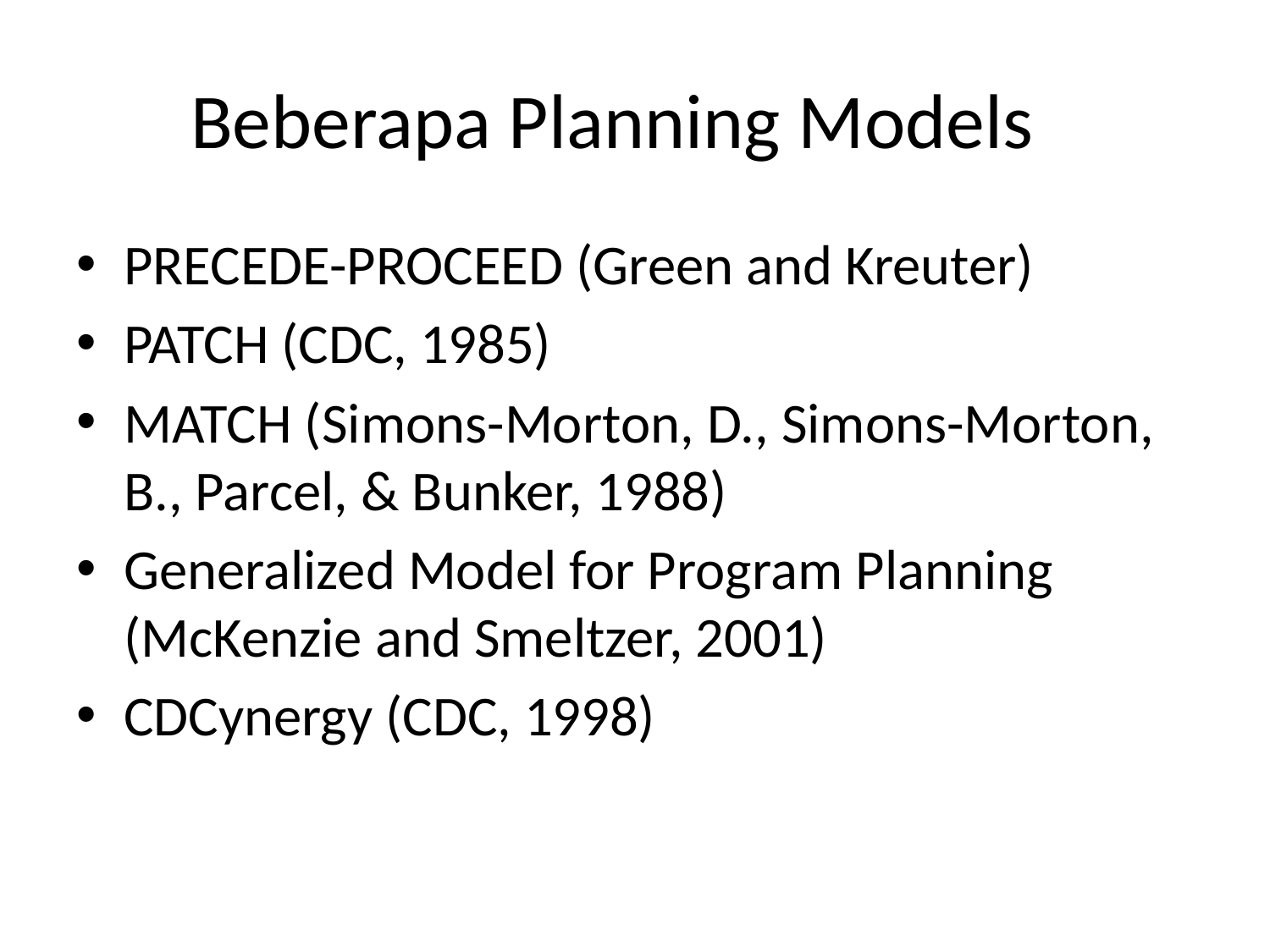

# Beberapa Planning Models
PRECEDE-PROCEED (Green and Kreuter)
PATCH (CDC, 1985)
MATCH (Simons-Morton, D., Simons-Morton, B., Parcel, & Bunker, 1988)
Generalized Model for Program Planning (McKenzie and Smeltzer, 2001)
CDCynergy (CDC, 1998)